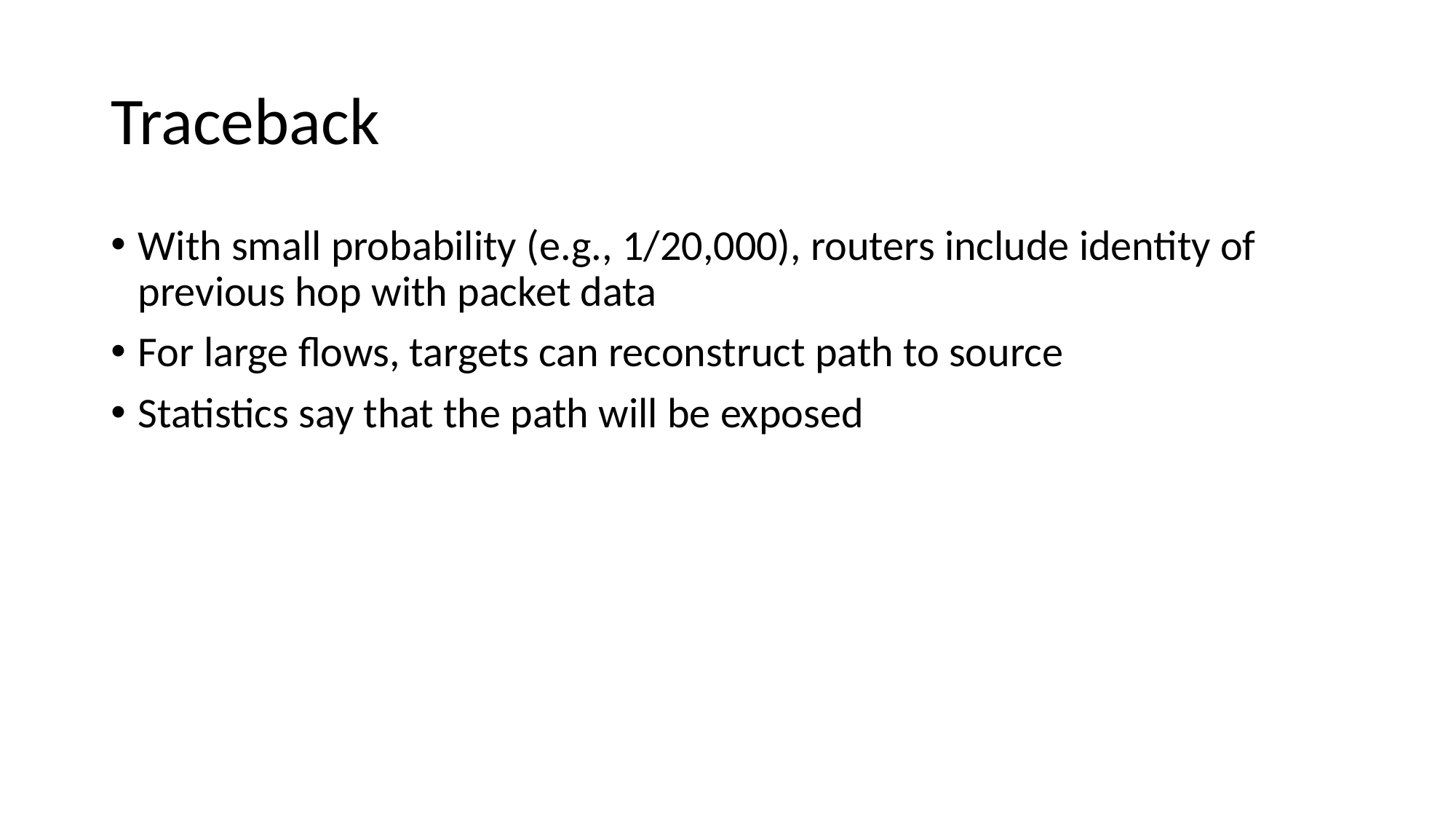

# Traceback
With small probability (e.g., 1/20,000), routers include identity of previous hop with packet data
For large flows, targets can reconstruct path to source
Statistics say that the path will be exposed